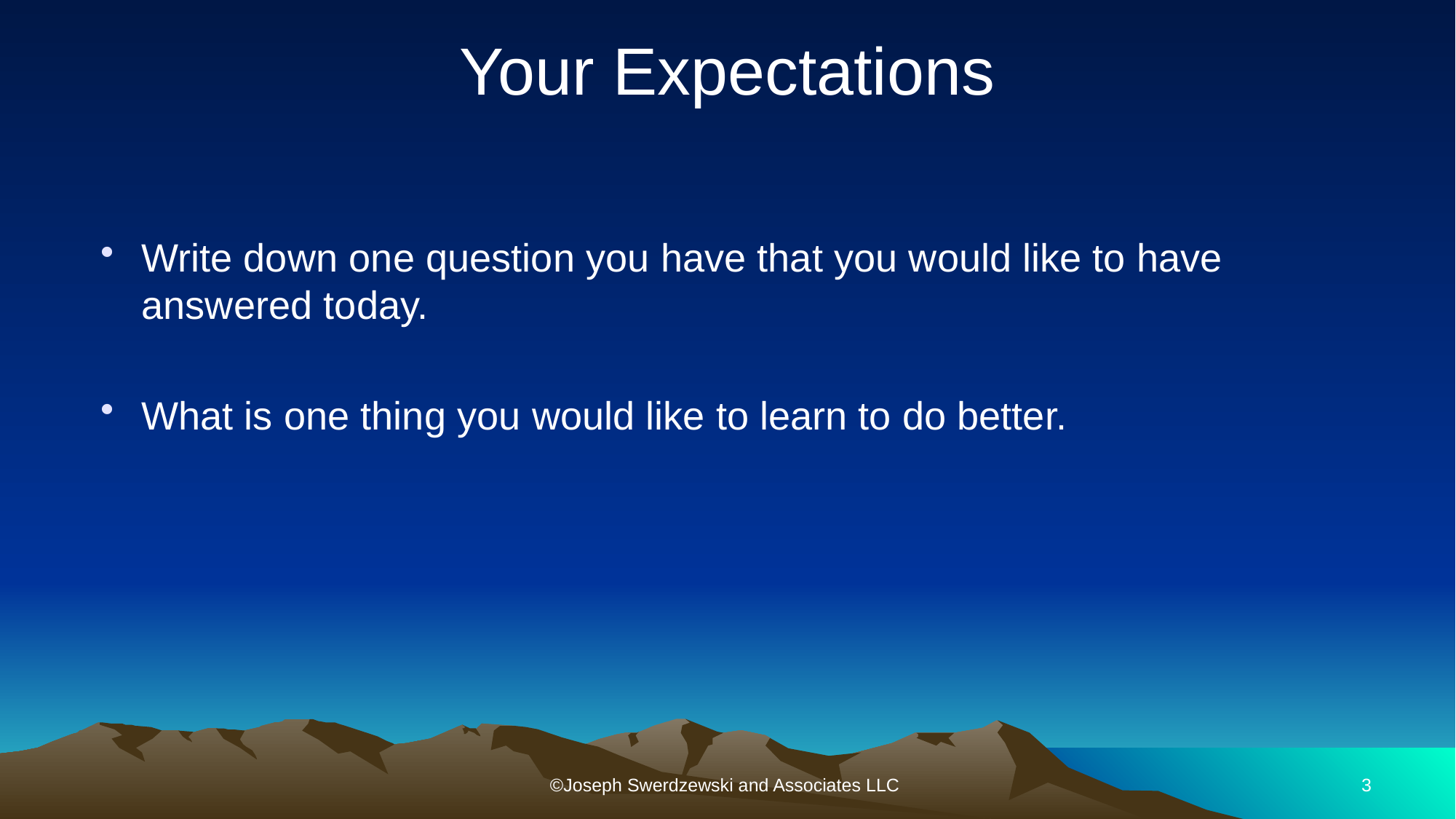

# Your Expectations
Write down one question you have that you would like to have answered today.

What is one thing you would like to learn to do better.
©Joseph Swerdzewski and Associates LLC
3